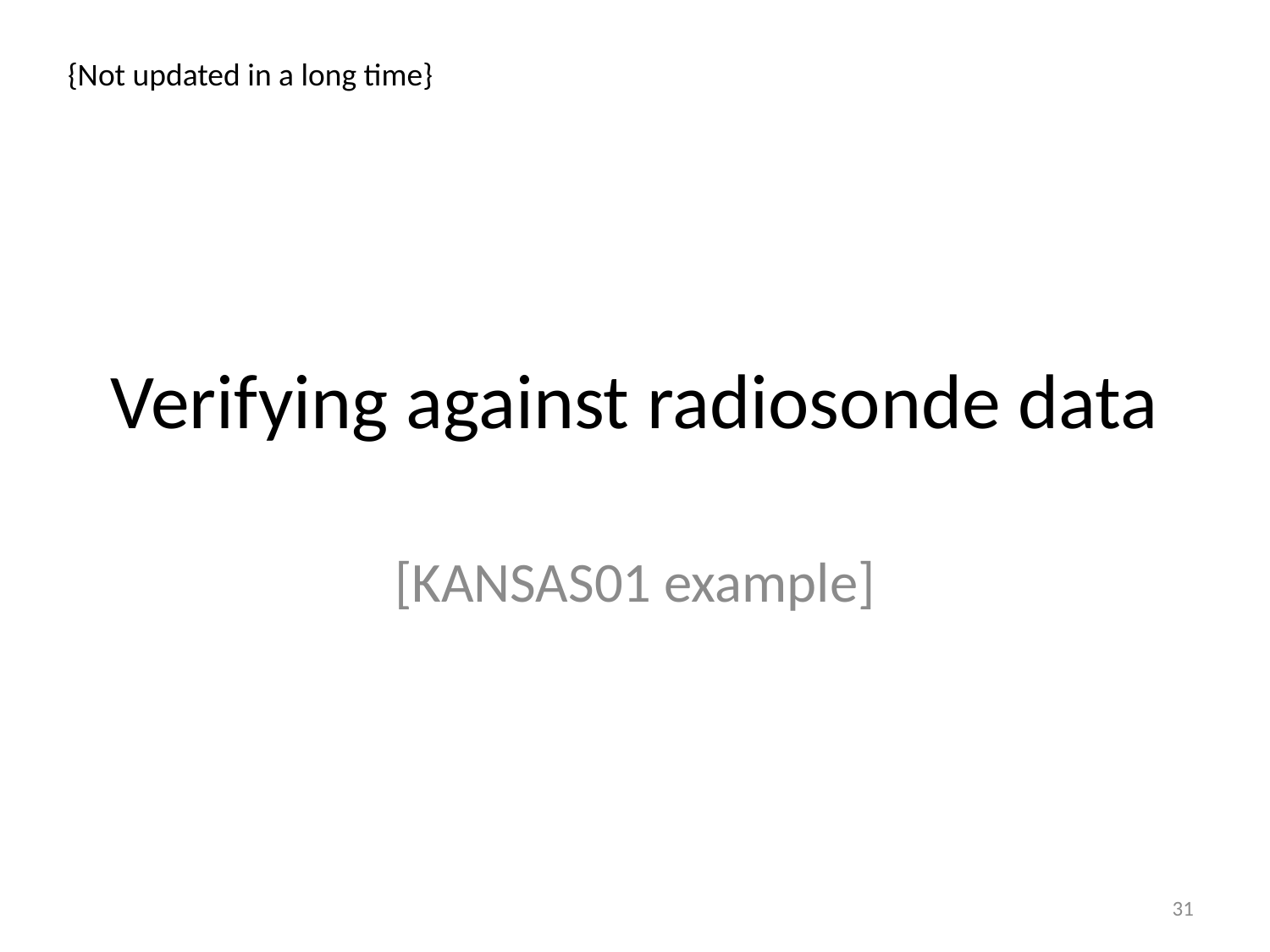

{Not updated in a long time}
# Verifying against radiosonde data
[KANSAS01 example]
31